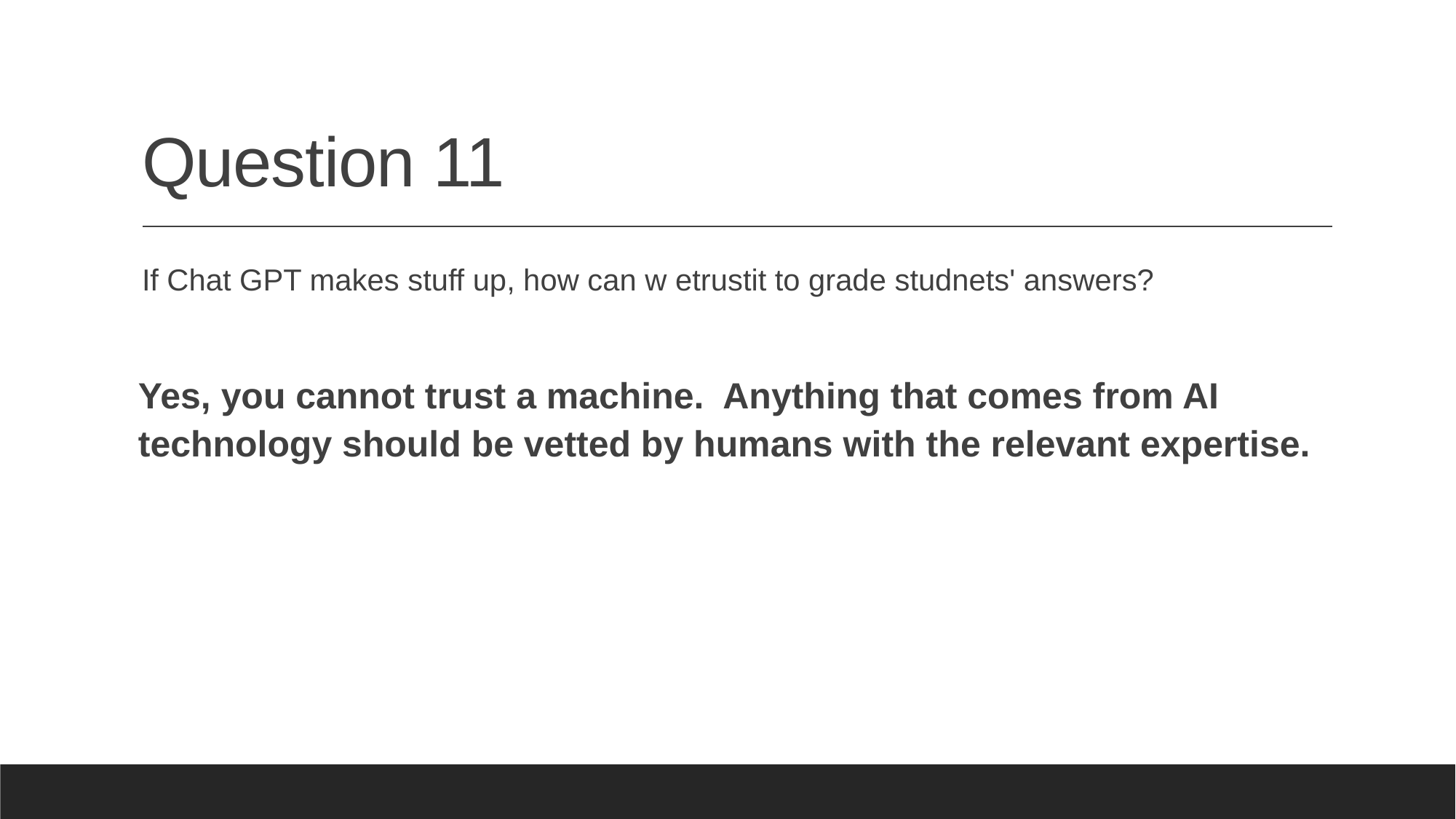

# Question 11
If Chat GPT makes stuff up, how can w etrustit to grade studnets' answers?
Yes, you cannot trust a machine.  Anything that comes from AI technology should be vetted by humans with the relevant expertise.